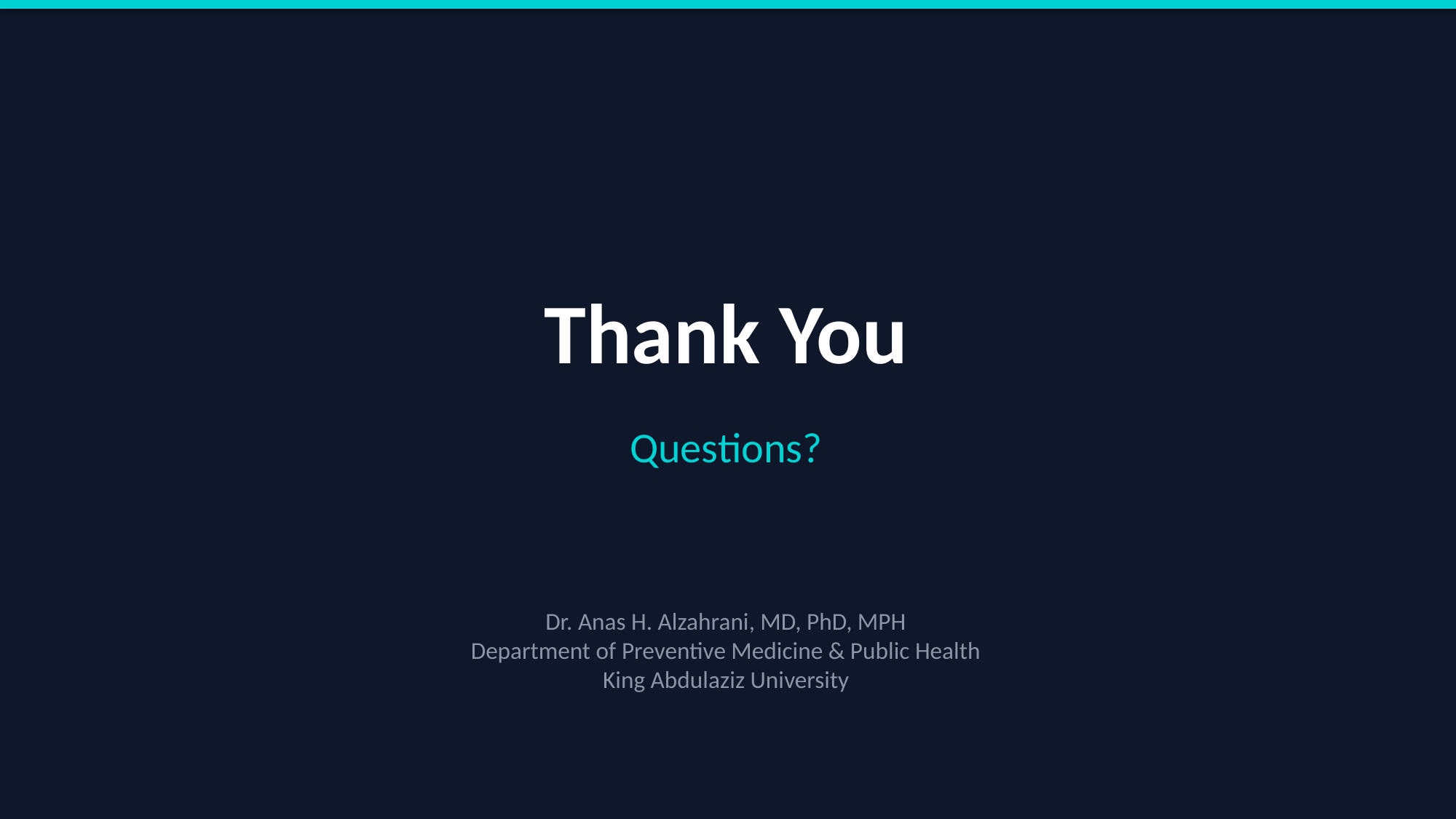

Thank You
Questions?
Dr. Anas H. Alzahrani, MD, PhD, MPH
Department of Preventive Medicine & Public Health
King Abdulaziz University